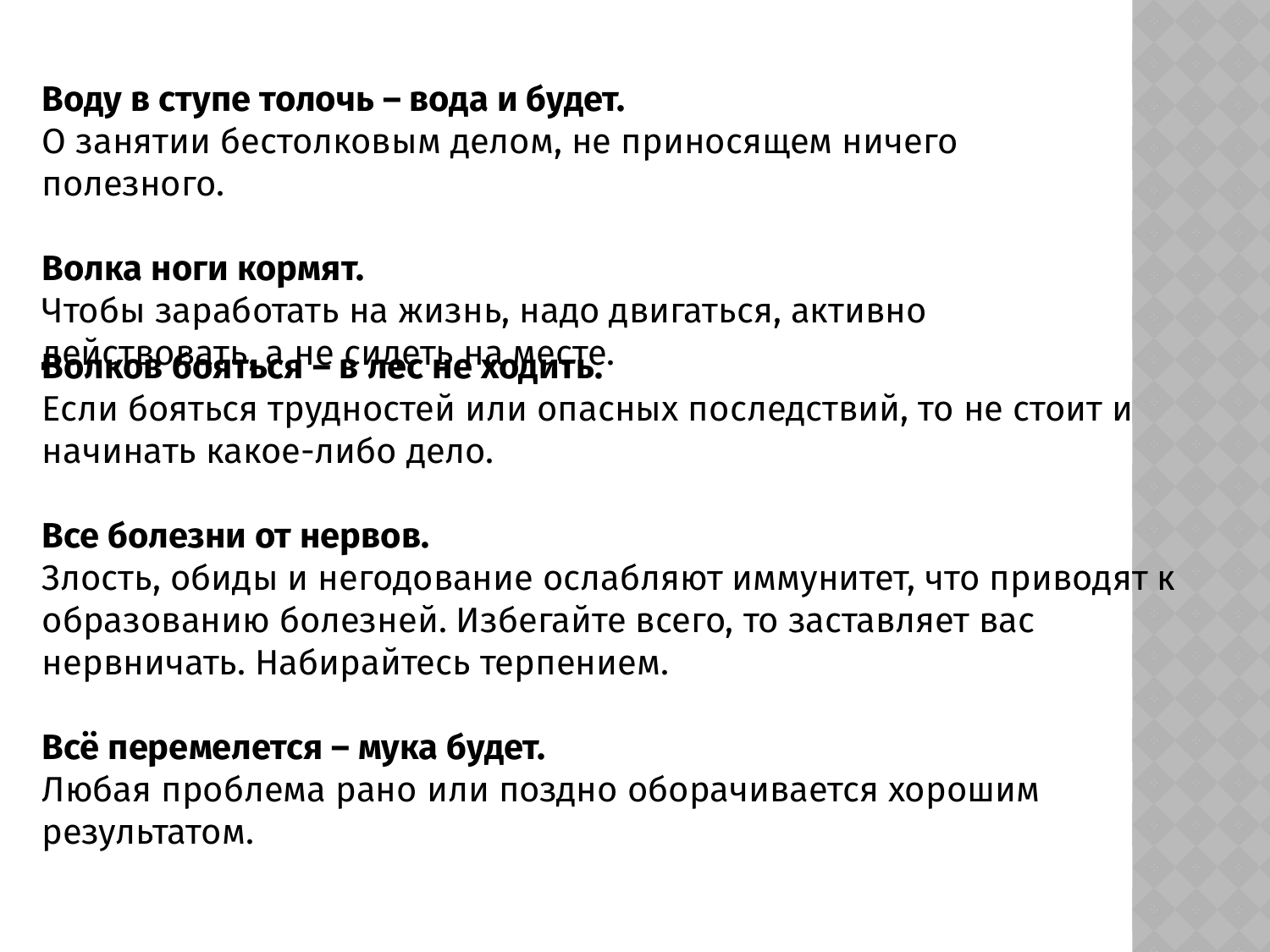

Воду в ступе толочь – вода и будет.
О занятии бестолковым делом, не приносящем ничего полезного.

Волка ноги кормят.
Чтобы заработать на жизнь, надо двигаться, активно действовать, а не сидеть на месте.
Волков бояться – в лес не ходить.
Если бояться трудностей или опасных последствий, то не стоит и начинать какое-либо дело.

Все болезни от нервов.
Злость, обиды и негодование ослабляют иммунитет, что приводят к образованию болезней. Избегайте всего, то заставляет вас нервничать. Набирайтесь терпением.

Всё перемелется – мука будет.
Любая проблема рано или поздно оборачивается хорошим результатом.